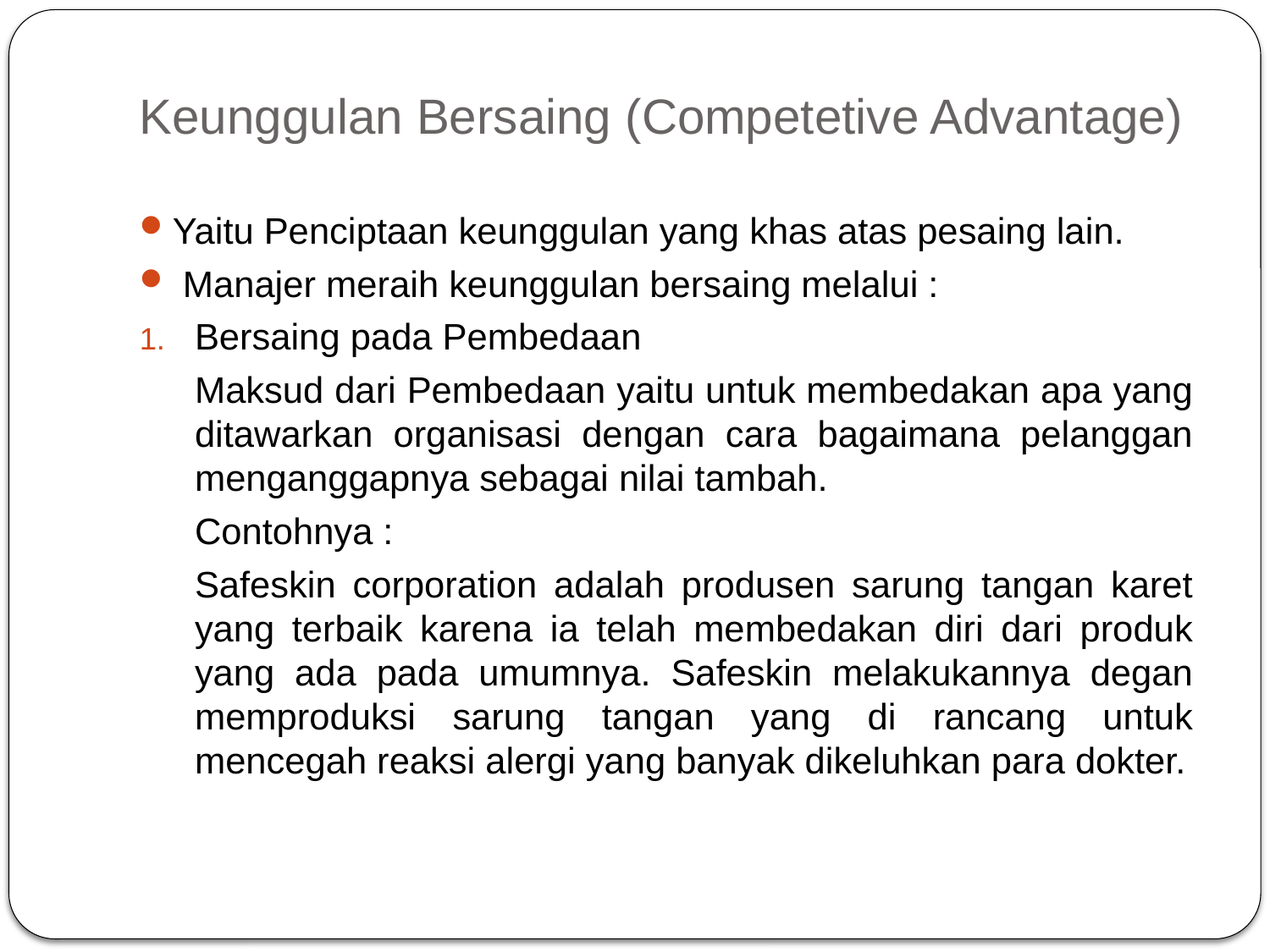

# Keunggulan Bersaing (Competetive Advantage)
Yaitu Penciptaan keunggulan yang khas atas pesaing lain.
 Manajer meraih keunggulan bersaing melalui :
Bersaing pada Pembedaan
	Maksud dari Pembedaan yaitu untuk membedakan apa yang ditawarkan organisasi dengan cara bagaimana pelanggan menganggapnya sebagai nilai tambah.
	Contohnya :
	Safeskin corporation adalah produsen sarung tangan karet yang terbaik karena ia telah membedakan diri dari produk yang ada pada umumnya. Safeskin melakukannya degan memproduksi sarung tangan yang di rancang untuk mencegah reaksi alergi yang banyak dikeluhkan para dokter.